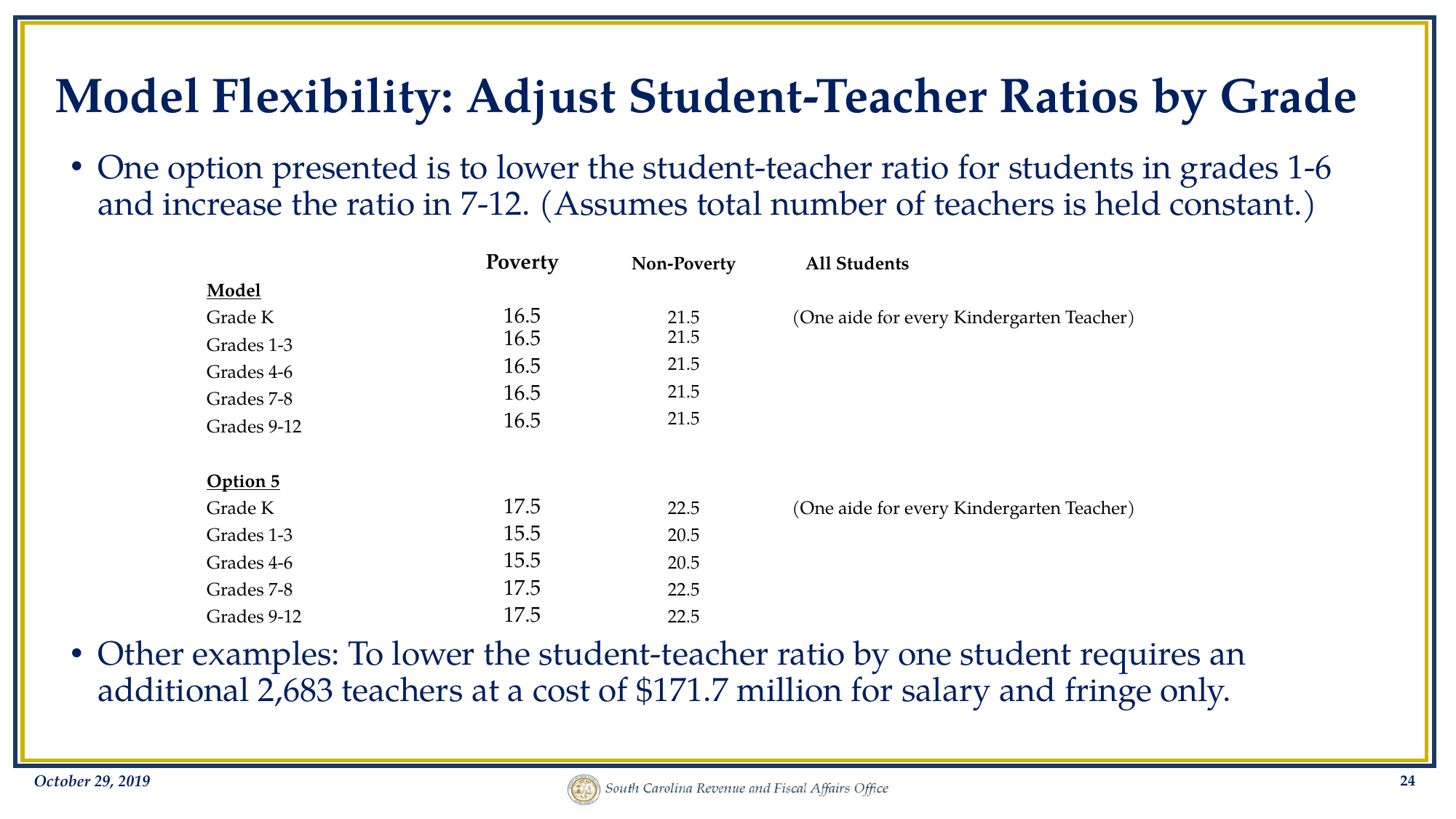

# Model Flexibility: Adjust Student-Teacher Ratios by Grade
One option presented is to lower the student-teacher ratio for students in grades 1-6 and increase the ratio in 7-12. (Assumes total number of teachers is held constant.)

Other examples: To lower the student-teacher ratio by one student requires an additional 2,683 teachers at a cost of $171.7 million for salary and fringe only.
|  | Poverty | Non-Poverty |  | All Students |  |  |
| --- | --- | --- | --- | --- | --- | --- |
| Model |  |  |  |  |  |  |
| Grade K | 16.5 | 21.5 |  | (One aide for every Kindergarten Teacher) |  |  |
| Grades 1-3 | 16.5 | 21.5 |  |  |  |  |
| Grades 4-6 | 16.5 | 21.5 |  |  |  |  |
| Grades 7-8 | 16.5 | 21.5 |  |  |  |  |
| Grades 9-12 | 16.5 | 21.5 |  |  |  |  |
|  |  |  |  |  |  |  |
| Option 5 |  |  |  |  |  |  |
| Grade K | 17.5 | 22.5 |  | (One aide for every Kindergarten Teacher) |  |  |
| Grades 1-3 | 15.5 | 20.5 |  |  |  |  |
| Grades 4-6 | 15.5 | 20.5 |  |  |  |  |
| Grades 7-8 | 17.5 | 22.5 |  |  |  |  |
| Grades 9-12 | 17.5 | 22.5 |  |  |  |  |
24
October 29, 2019